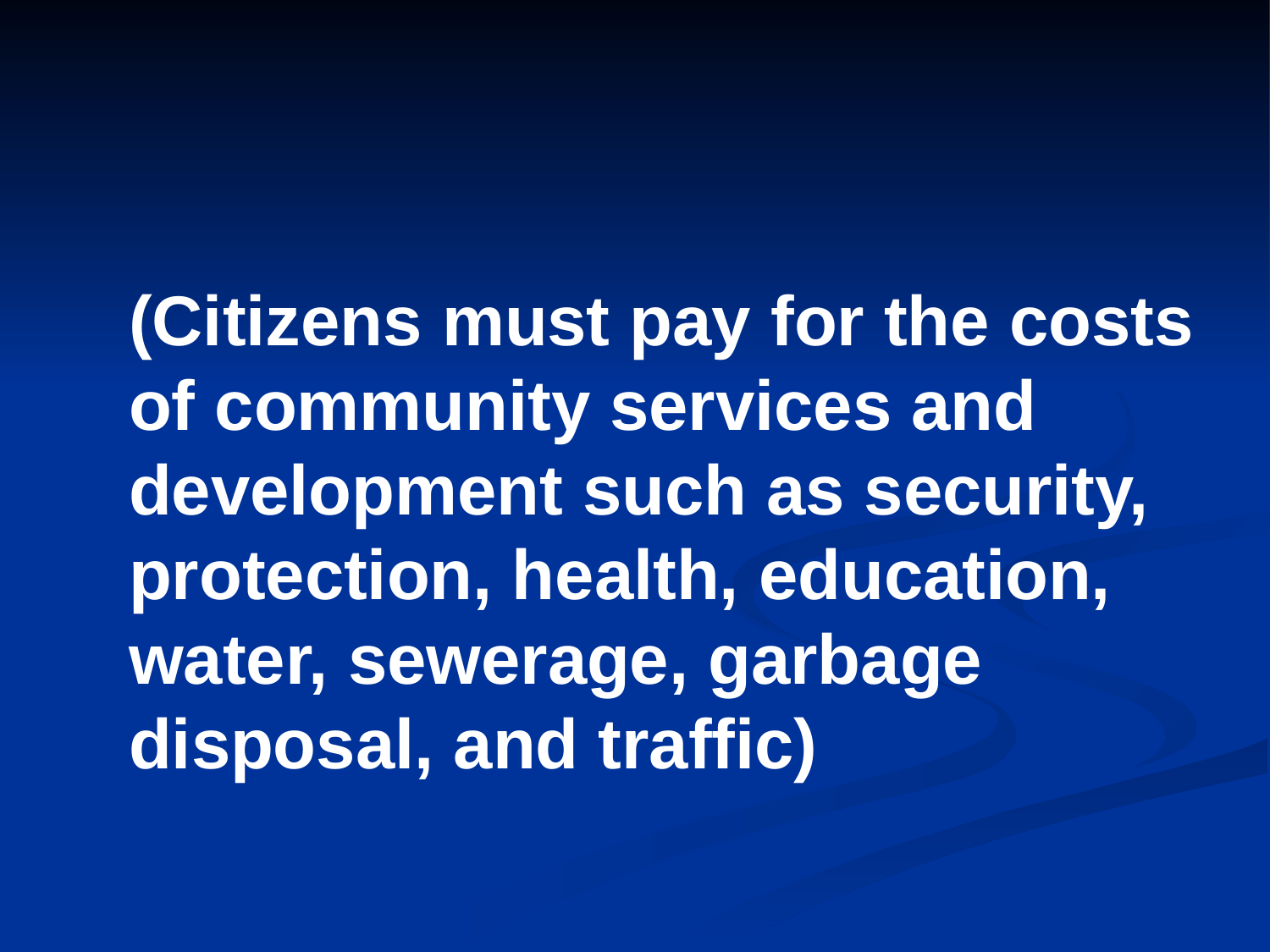

(Citizens must pay for the costs of community services and development such as security, protection, health, education, water, sewerage, garbage disposal, and traffic)